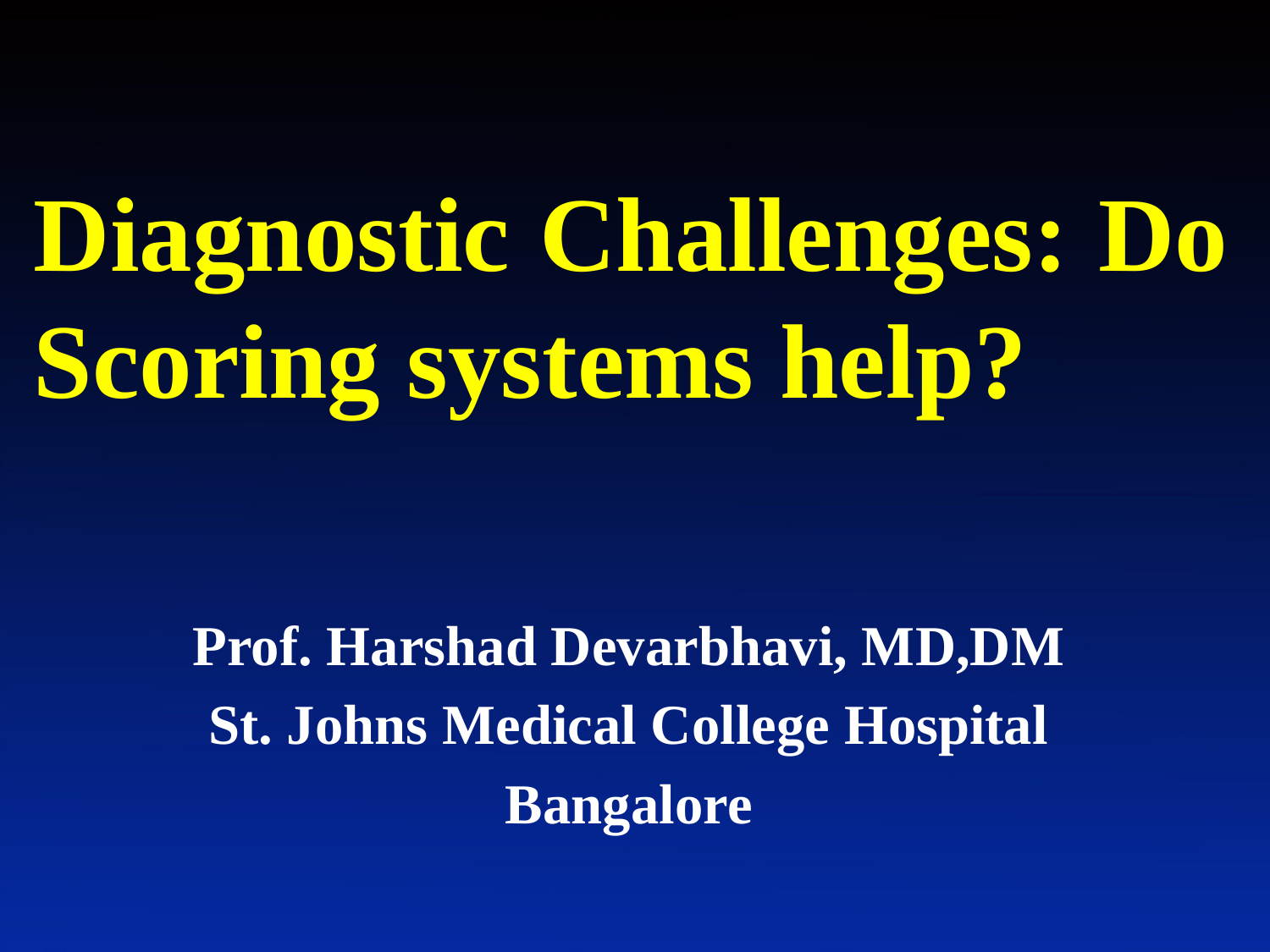

# Diagnostic Challenges: Do Scoring systems help?
Prof. Harshad Devarbhavi, MD,DM
St. Johns Medical College Hospital
Bangalore